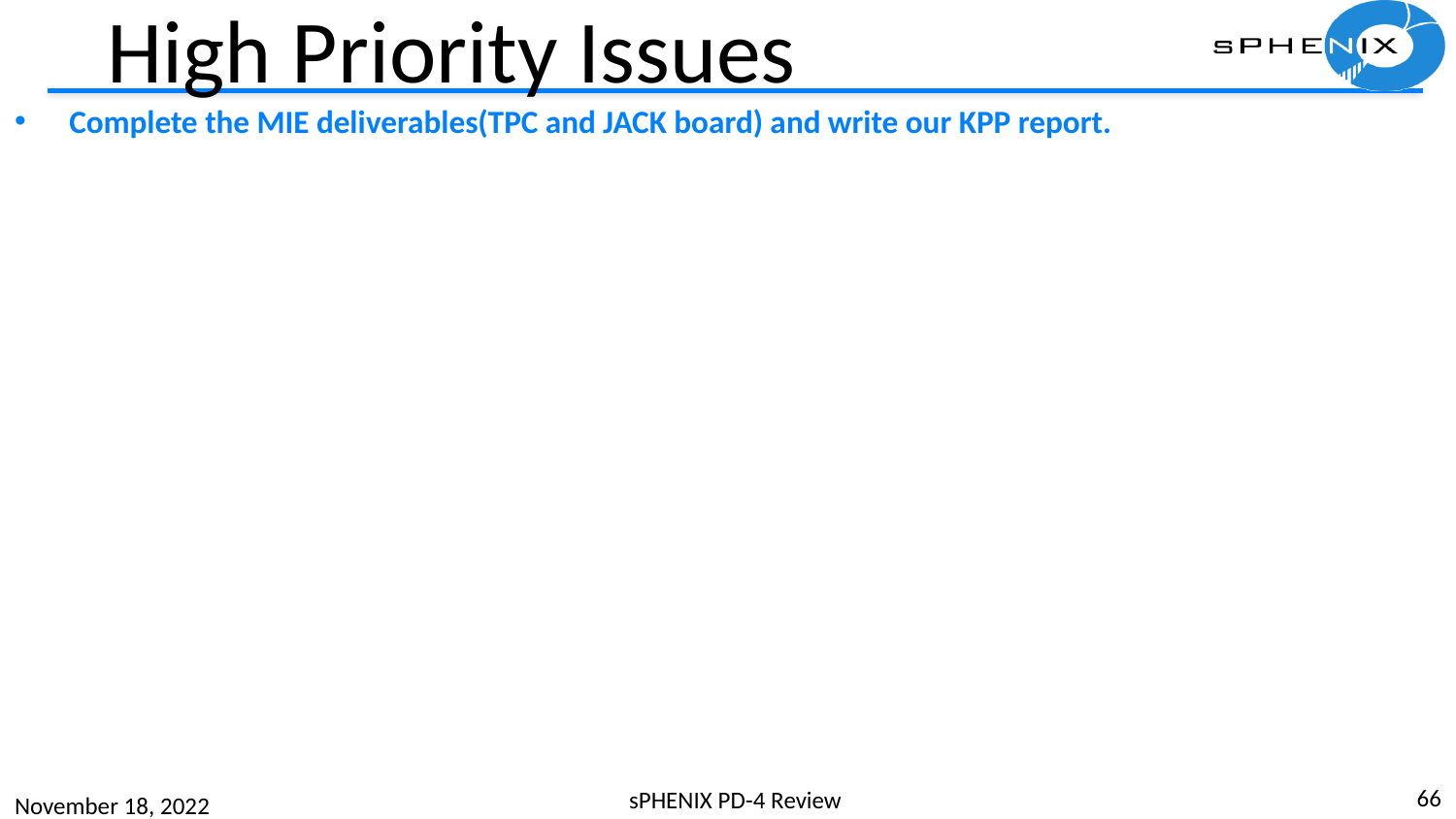

# High Priority Issues
Complete the MIE deliverables(TPC and JACK board) and write our KPP report.

66
sPHENIX PD-4 Review
November 18, 2022